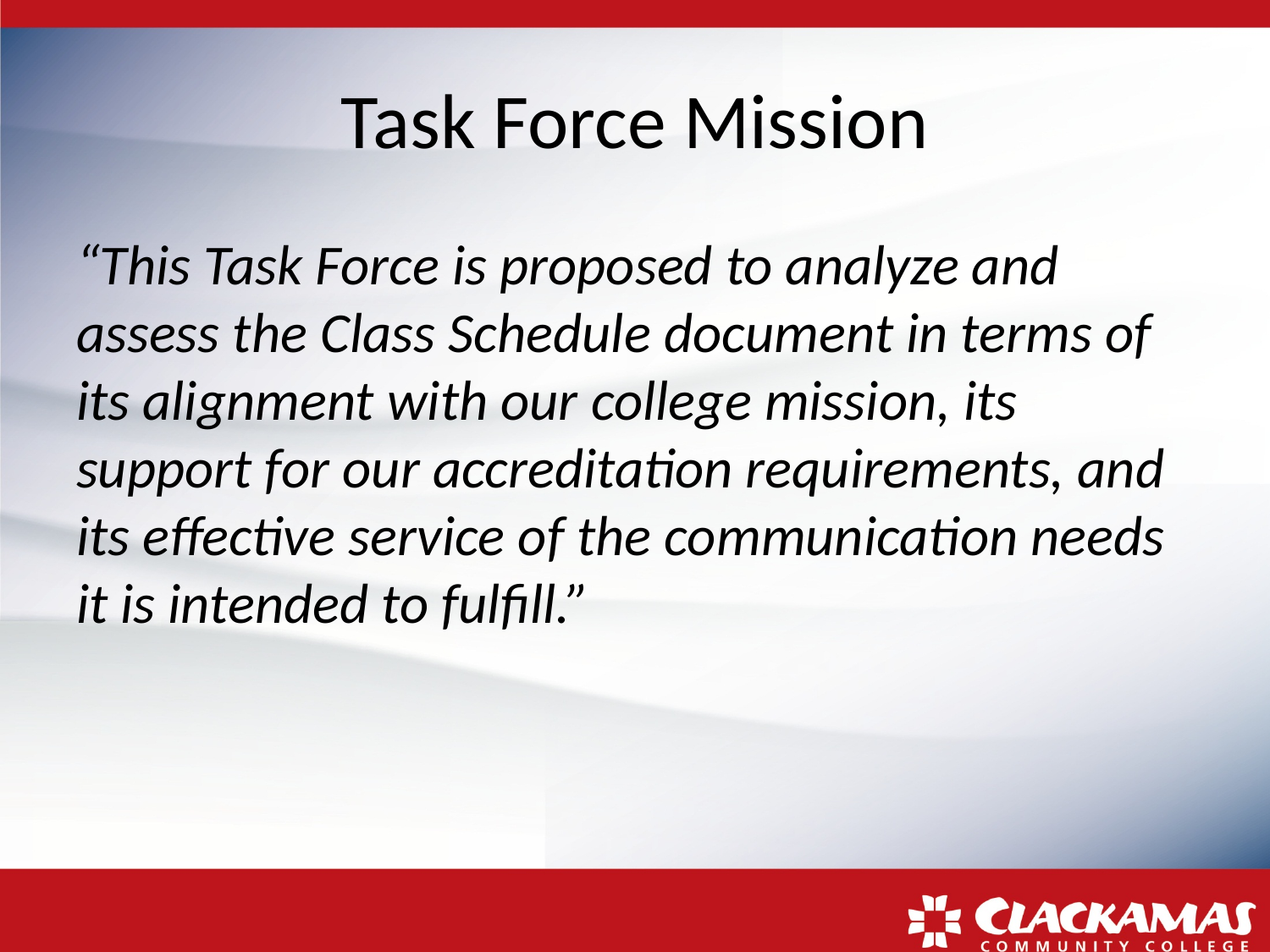

# Task Force Mission
“This Task Force is proposed to analyze and assess the Class Schedule document in terms of its alignment with our college mission, its support for our accreditation requirements, and its effective service of the communication needs it is intended to fulfill.”